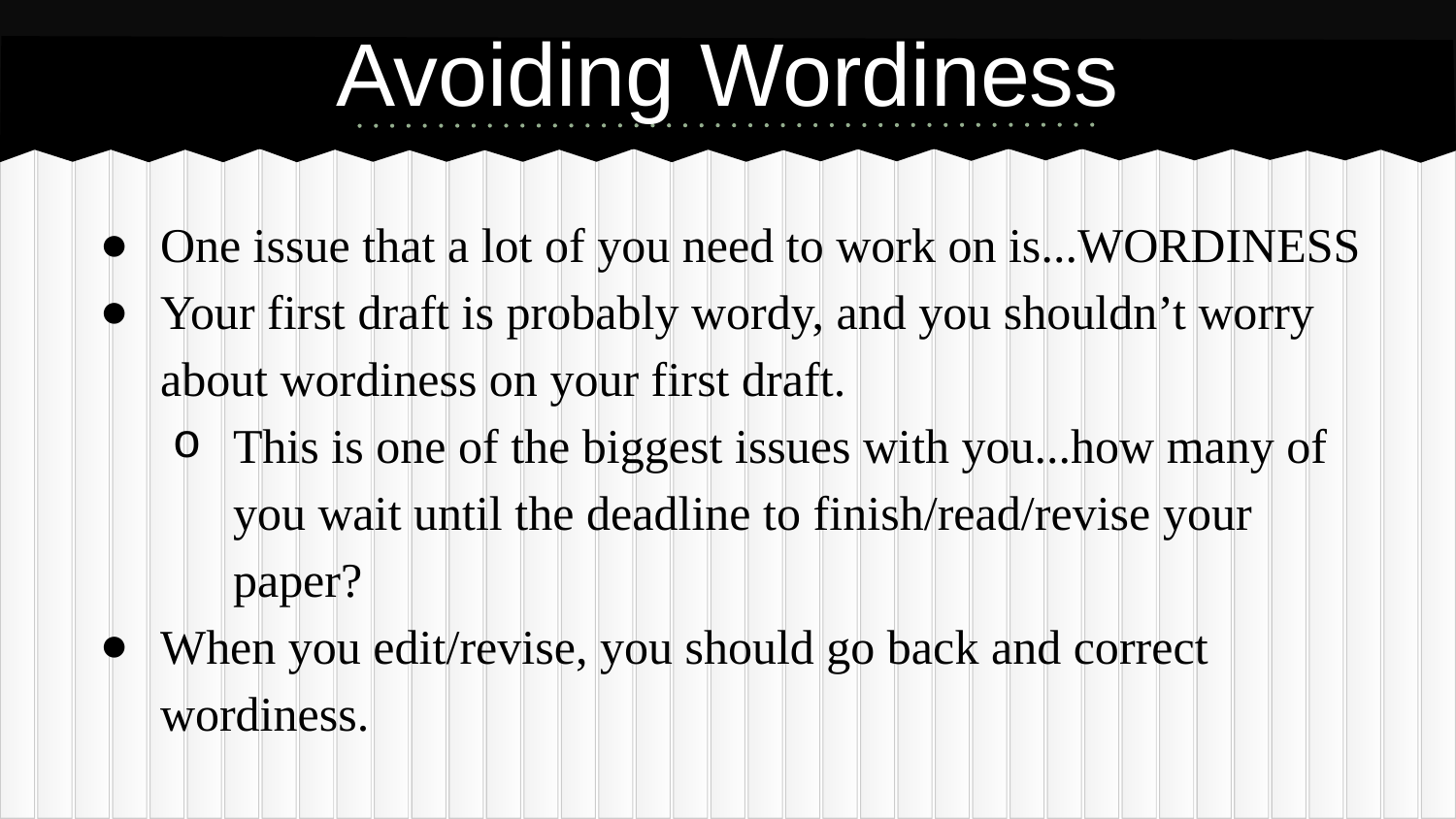

# Avoiding Wordiness
One issue that a lot of you need to work on is...WORDINESS
Your first draft is probably wordy, and you shouldn’t worry about wordiness on your first draft.
This is one of the biggest issues with you...how many of you wait until the deadline to finish/read/revise your paper?
When you edit/revise, you should go back and correct wordiness.